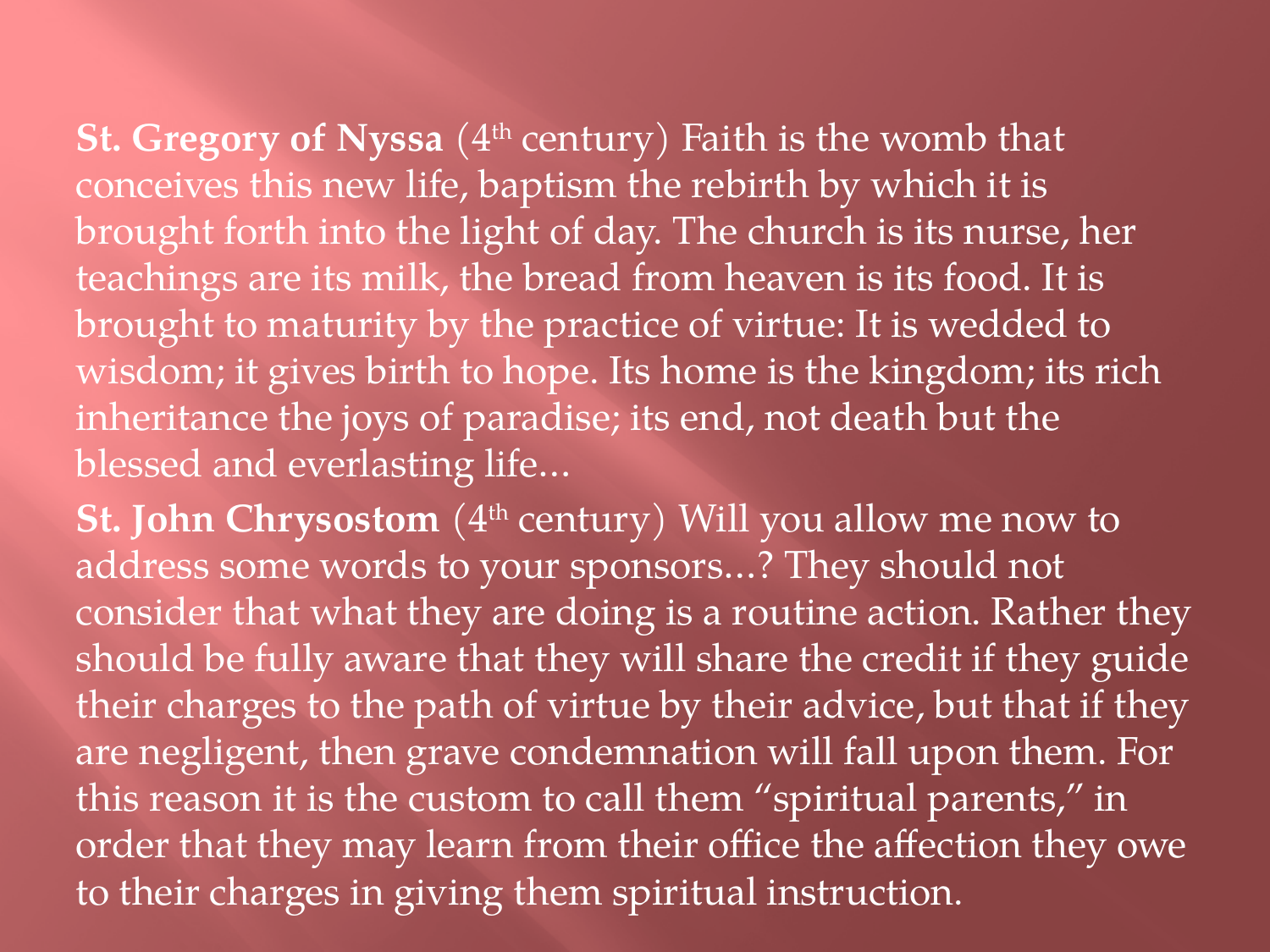

St. Gregory of Nyssa (4th century) Faith is the womb that conceives this new life, baptism the rebirth by which it is brought forth into the light of day. The church is its nurse, her teachings are its milk, the bread from heaven is its food. It is brought to maturity by the practice of virtue: It is wedded to wisdom; it gives birth to hope. Its home is the kingdom; its rich inheritance the joys of paradise; its end, not death but the blessed and everlasting life…
St. John Chrysostom (4th century) Will you allow me now to address some words to your sponsors…? They should not consider that what they are doing is a routine action. Rather they should be fully aware that they will share the credit if they guide their charges to the path of virtue by their advice, but that if they are negligent, then grave condemnation will fall upon them. For this reason it is the custom to call them “spiritual parents,” in order that they may learn from their office the affection they owe to their charges in giving them spiritual instruction.